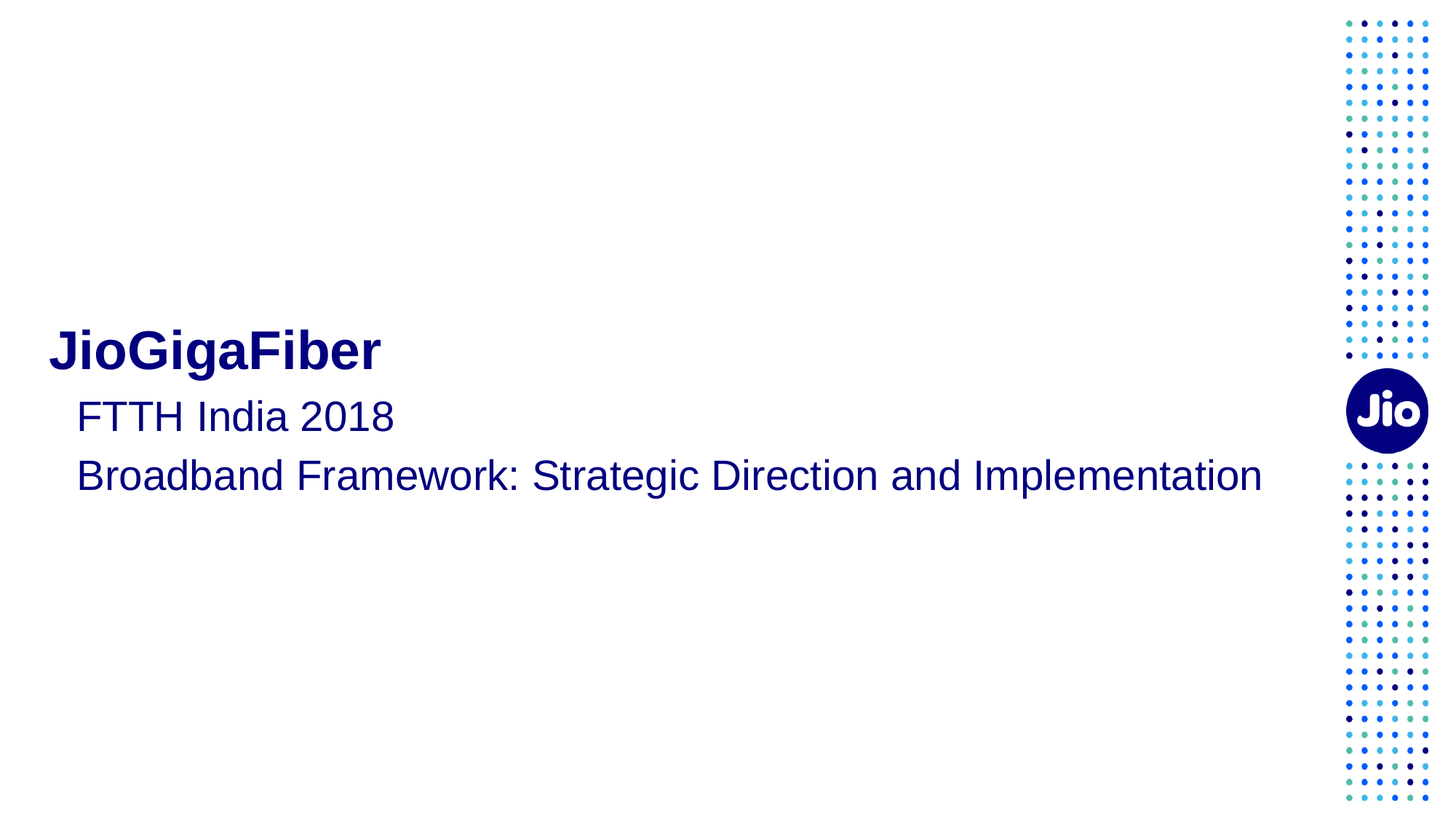

JioGigaFiber
FTTH India 2018
Broadband Framework: Strategic Direction and Implementation